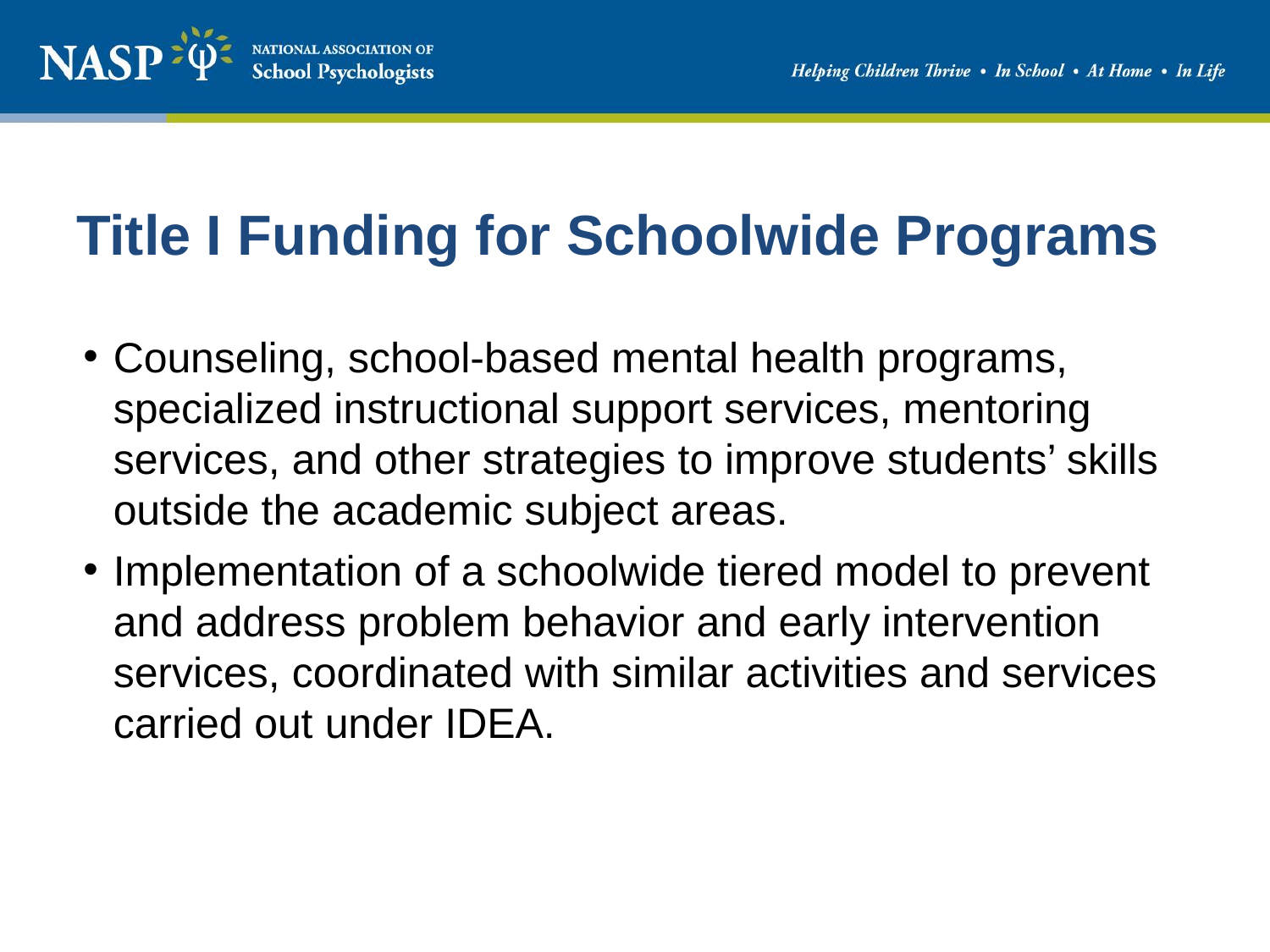

# Title I Funding for Schoolwide Programs
Counseling, school-based mental health programs, specialized instructional support services, mentoring services, and other strategies to improve students’ skills outside the academic subject areas.
Implementation of a schoolwide tiered model to prevent and address problem behavior and early intervention services, coordinated with similar activities and services carried out under IDEA.